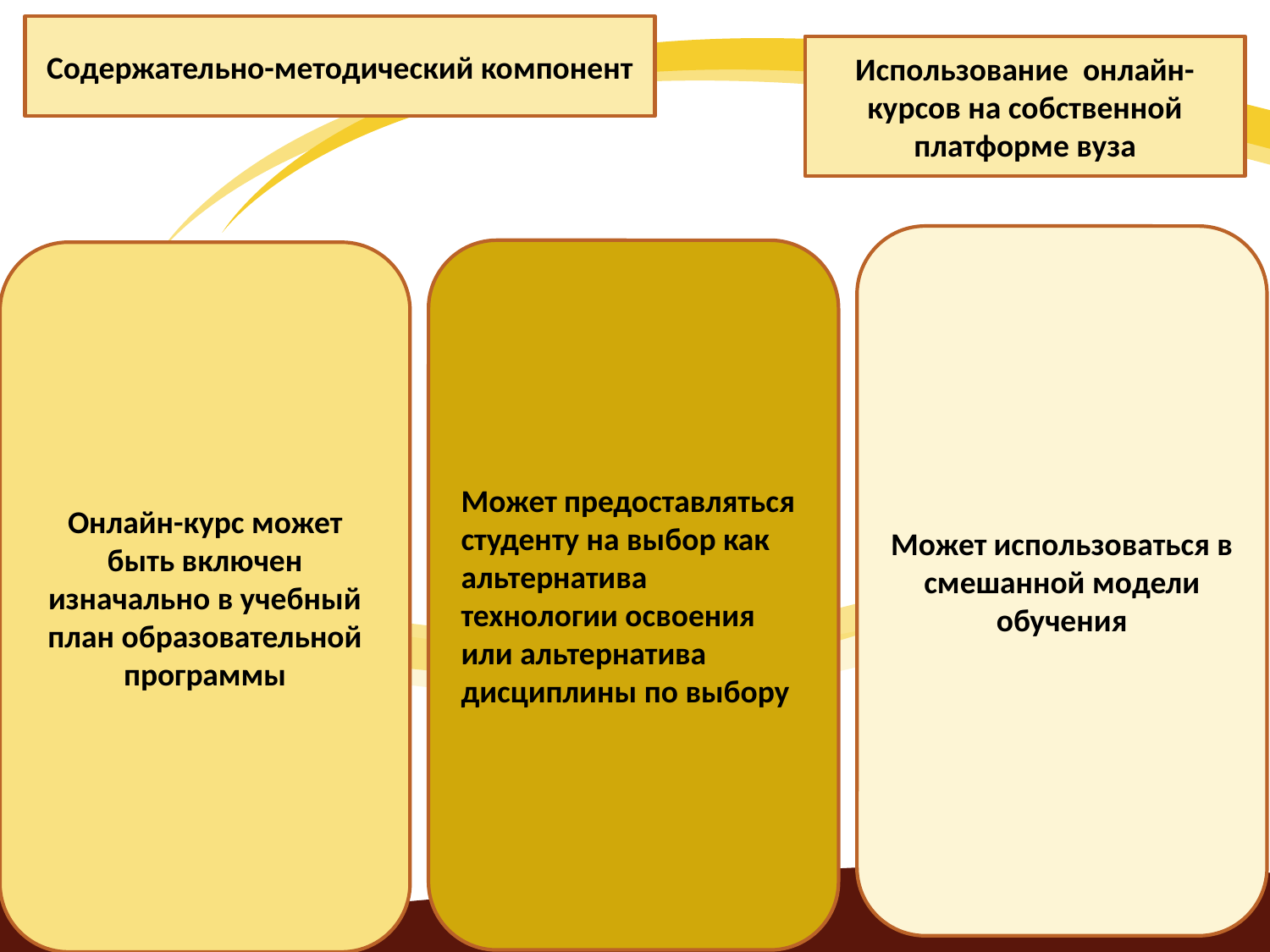

Содержательно-методический компонент
Использование  онлайн-курсов на собственной платформе вуза
Может использоваться в смешанной модели обучения
Может предоставляться студенту на выбор как альтернатива технологии освоения или альтернатива дисциплины по выбору
Онлайн-курс может быть включен изначально в учебный план образовательной программы